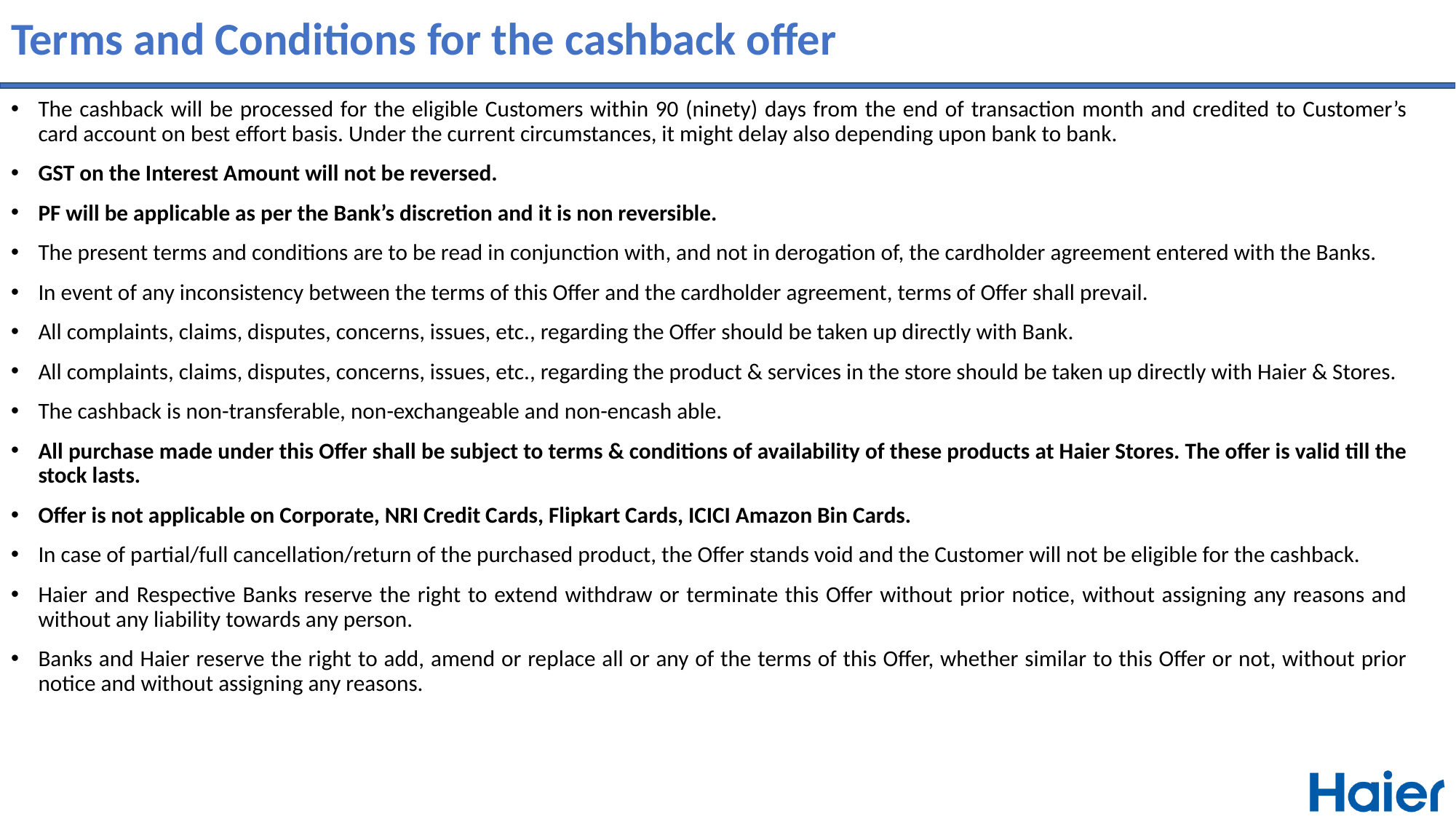

Terms and Conditions for the cashback offer
The cashback will be processed for the eligible Customers within 90 (ninety) days from the end of transaction month and credited to Customer’s card account on best effort basis. Under the current circumstances, it might delay also depending upon bank to bank.
GST on the Interest Amount will not be reversed.
PF will be applicable as per the Bank’s discretion and it is non reversible.
The present terms and conditions are to be read in conjunction with, and not in derogation of, the cardholder agreement entered with the Banks.
In event of any inconsistency between the terms of this Offer and the cardholder agreement, terms of Offer shall prevail.
All complaints, claims, disputes, concerns, issues, etc., regarding the Offer should be taken up directly with Bank.
All complaints, claims, disputes, concerns, issues, etc., regarding the product & services in the store should be taken up directly with Haier & Stores.
The cashback is non-transferable, non-exchangeable and non-encash able.
All purchase made under this Offer shall be subject to terms & conditions of availability of these products at Haier Stores. The offer is valid till the stock lasts.
Offer is not applicable on Corporate, NRI Credit Cards, Flipkart Cards, ICICI Amazon Bin Cards.
In case of partial/full cancellation/return of the purchased product, the Offer stands void and the Customer will not be eligible for the cashback.
Haier and Respective Banks reserve the right to extend withdraw or terminate this Offer without prior notice, without assigning any reasons and without any liability towards any person.
Banks and Haier reserve the right to add, amend or replace all or any of the terms of this Offer, whether similar to this Offer or not, without prior notice and without assigning any reasons.